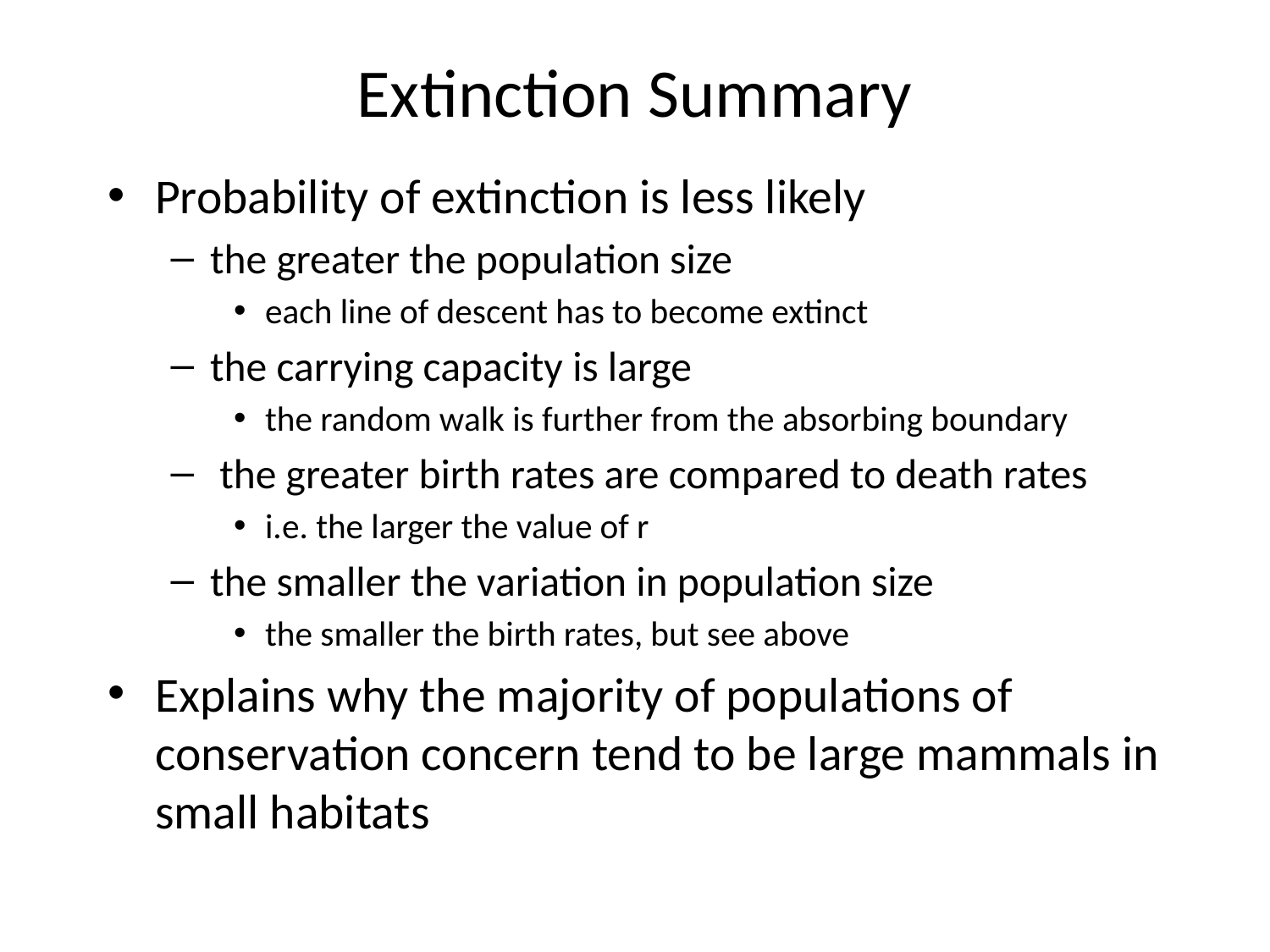

# Extinction Summary
Probability of extinction is less likely
the greater the population size
each line of descent has to become extinct
the carrying capacity is large
the random walk is further from the absorbing boundary
 the greater birth rates are compared to death rates
i.e. the larger the value of r
the smaller the variation in population size
the smaller the birth rates, but see above
Explains why the majority of populations of conservation concern tend to be large mammals in small habitats